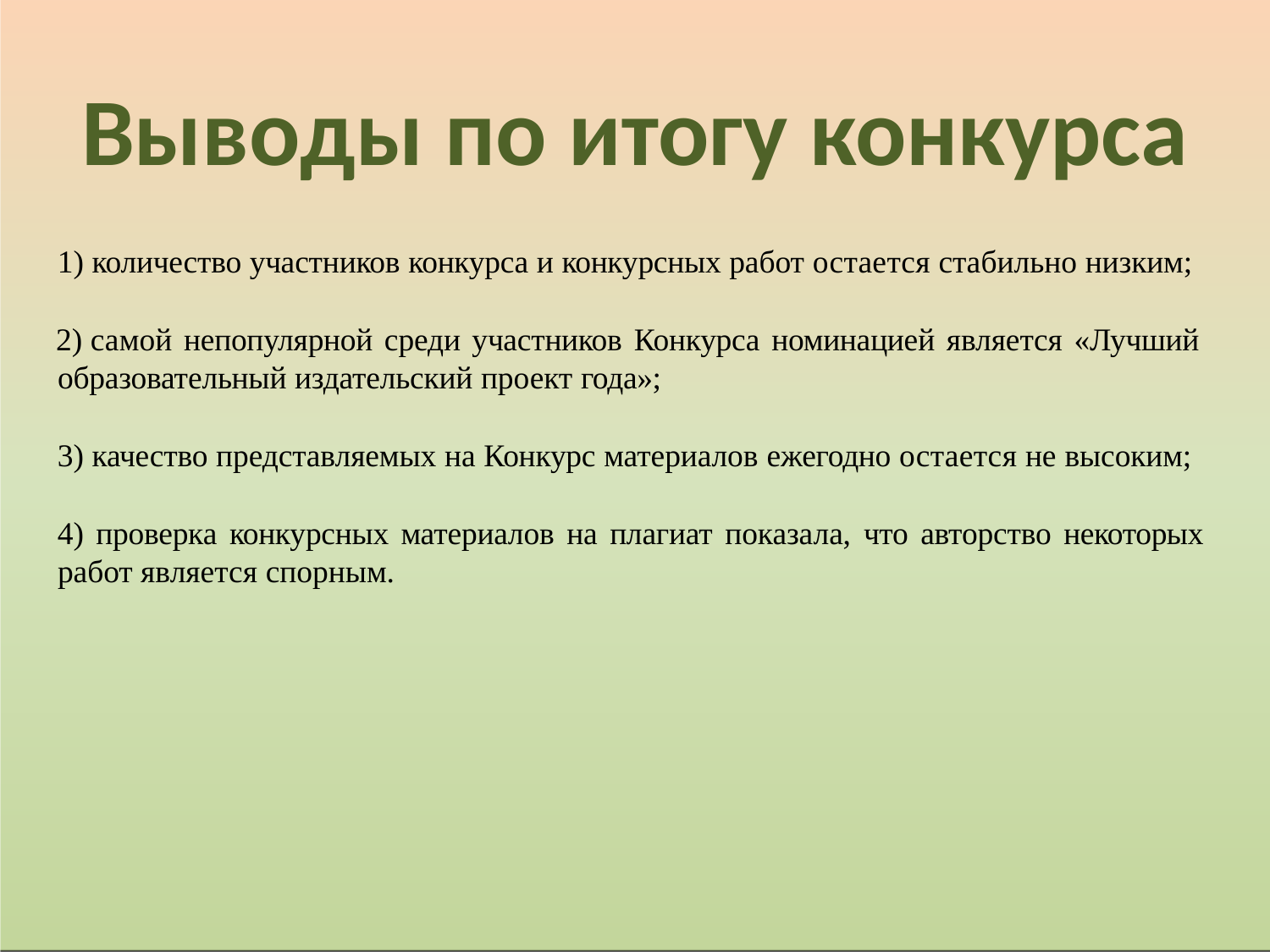

Выводы по итогу конкурса
количество участников конкурса и конкурсных работ остается стабильно низким;

 самой непопулярной среди участников Конкурса номинацией является «Лучший  образовательный издательский проект года»;

качество представляемых на Конкурс материалов ежегодно остается не высоким;

проверка конкурсных материалов на плагиат показала, что авторство некоторых
работ является спорным.